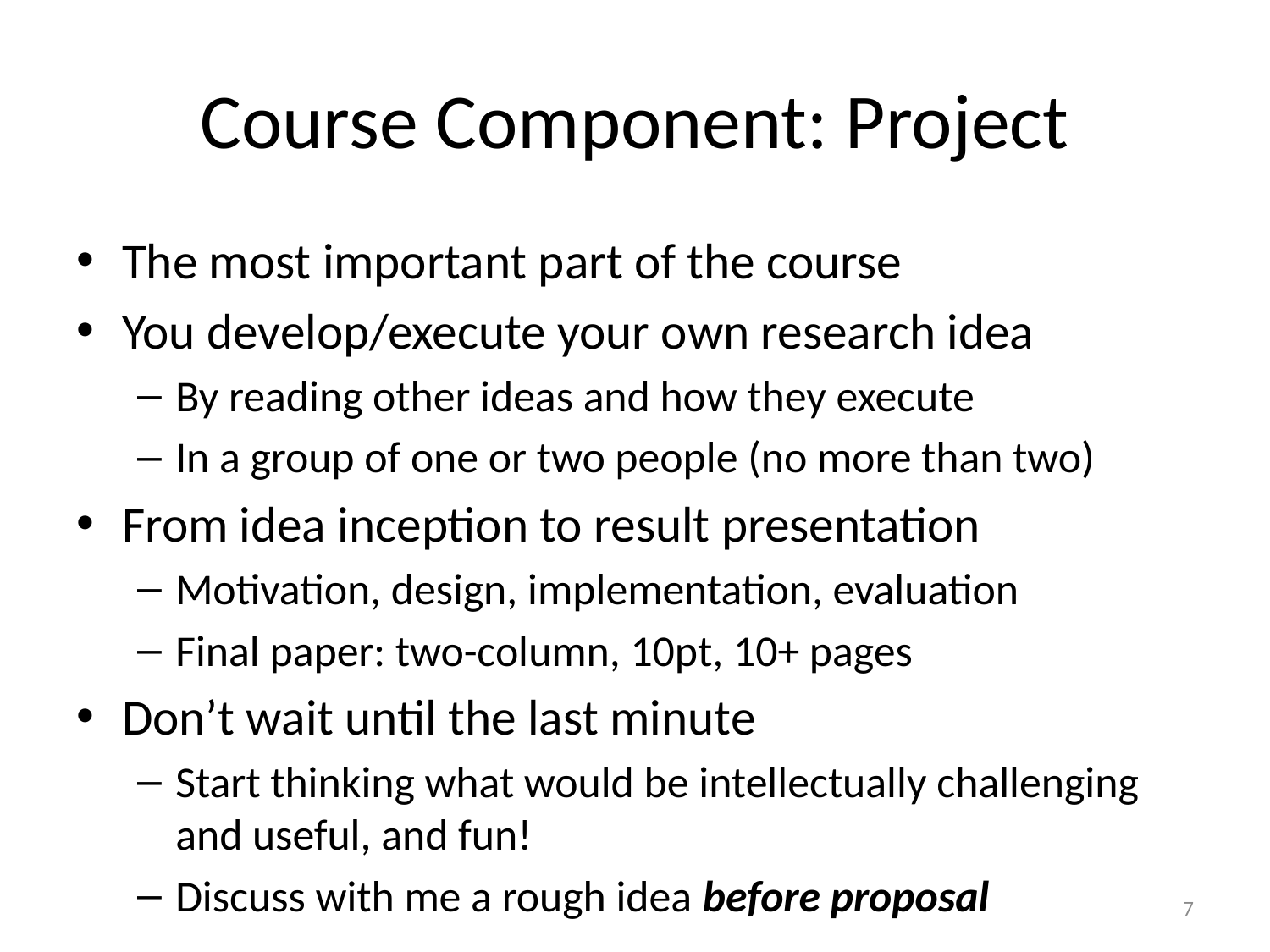

# Course Component: Project
The most important part of the course
You develop/execute your own research idea
By reading other ideas and how they execute
In a group of one or two people (no more than two)
From idea inception to result presentation
Motivation, design, implementation, evaluation
Final paper: two-column, 10pt, 10+ pages
Don’t wait until the last minute
Start thinking what would be intellectually challenging and useful, and fun!
Discuss with me a rough idea before proposal

7